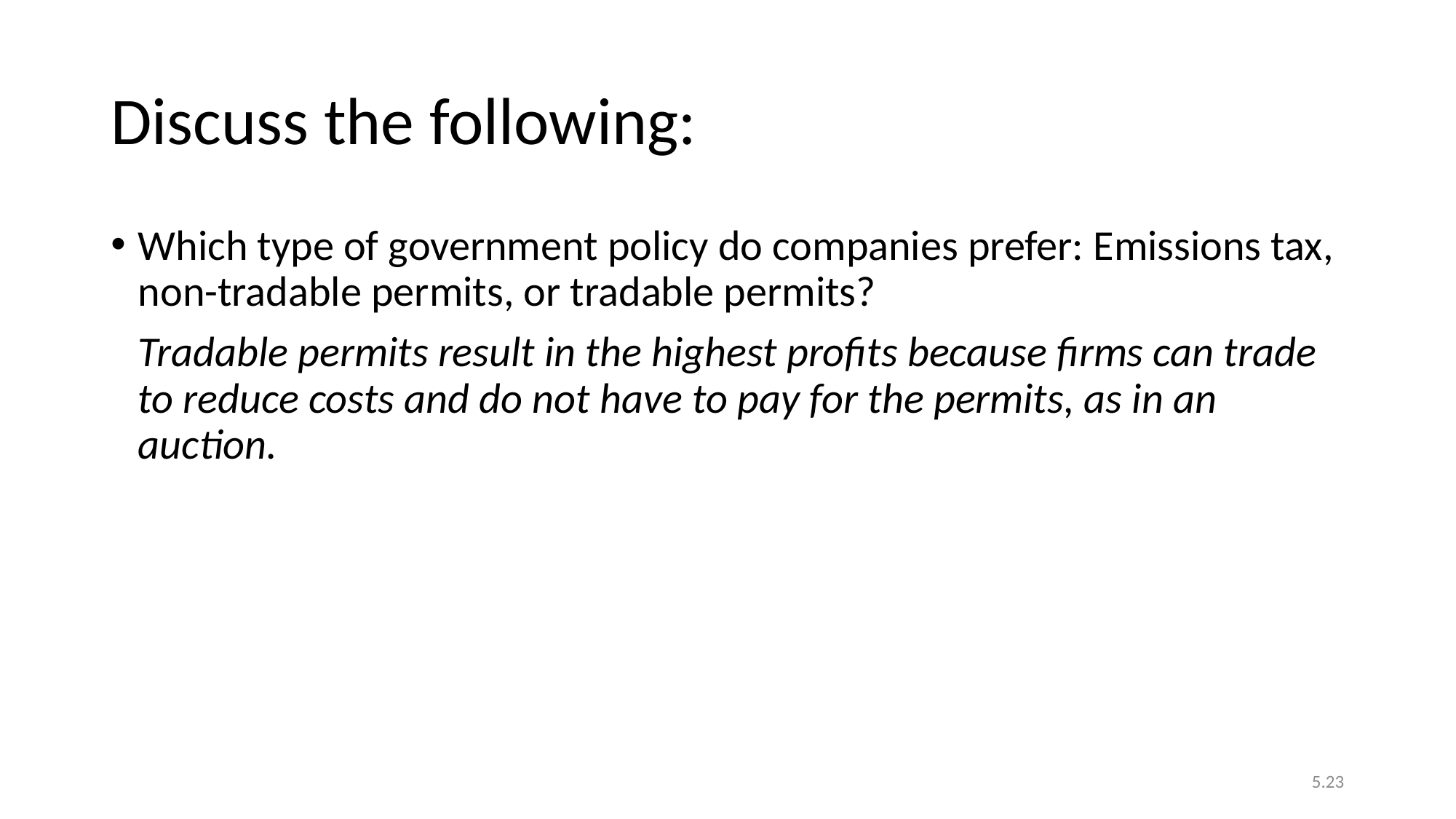

# Discuss the following:
Which type of government policy do companies prefer: Emissions tax, non-tradable permits, or tradable permits?
Tradable permits result in the highest profits because firms can trade to reduce costs and do not have to pay for the permits, as in an auction.

5.23